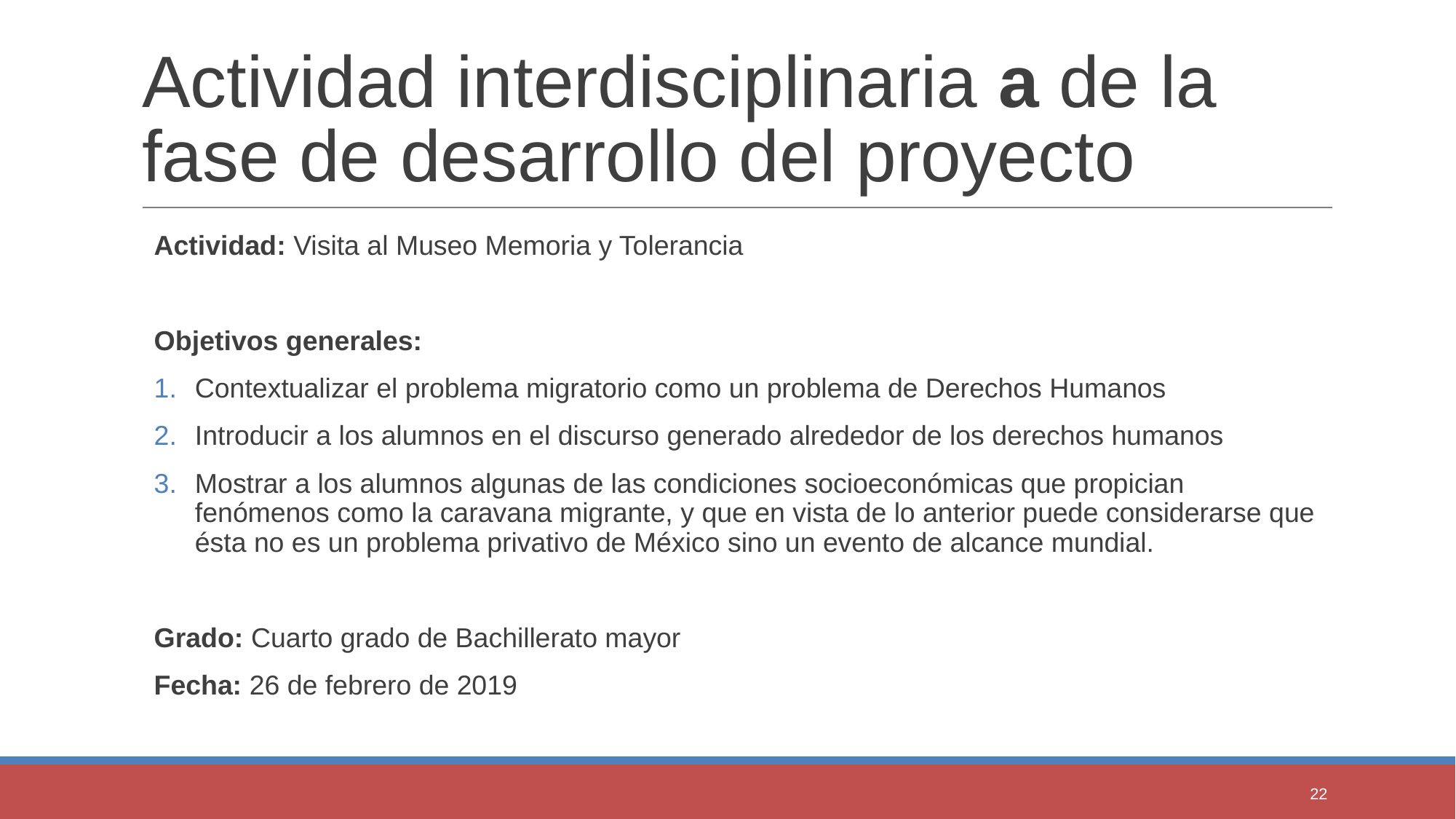

# Actividad interdisciplinaria a de la fase de desarrollo del proyecto
Actividad: Visita al Museo Memoria y Tolerancia

Objetivos generales:
Contextualizar el problema migratorio como un problema de Derechos Humanos
Introducir a los alumnos en el discurso generado alrededor de los derechos humanos
Mostrar a los alumnos algunas de las condiciones socioeconómicas que propician fenómenos como la caravana migrante, y que en vista de lo anterior puede considerarse que ésta no es un problema privativo de México sino un evento de alcance mundial.

Grado: Cuarto grado de Bachillerato mayor
Fecha: 26 de febrero de 2019

22